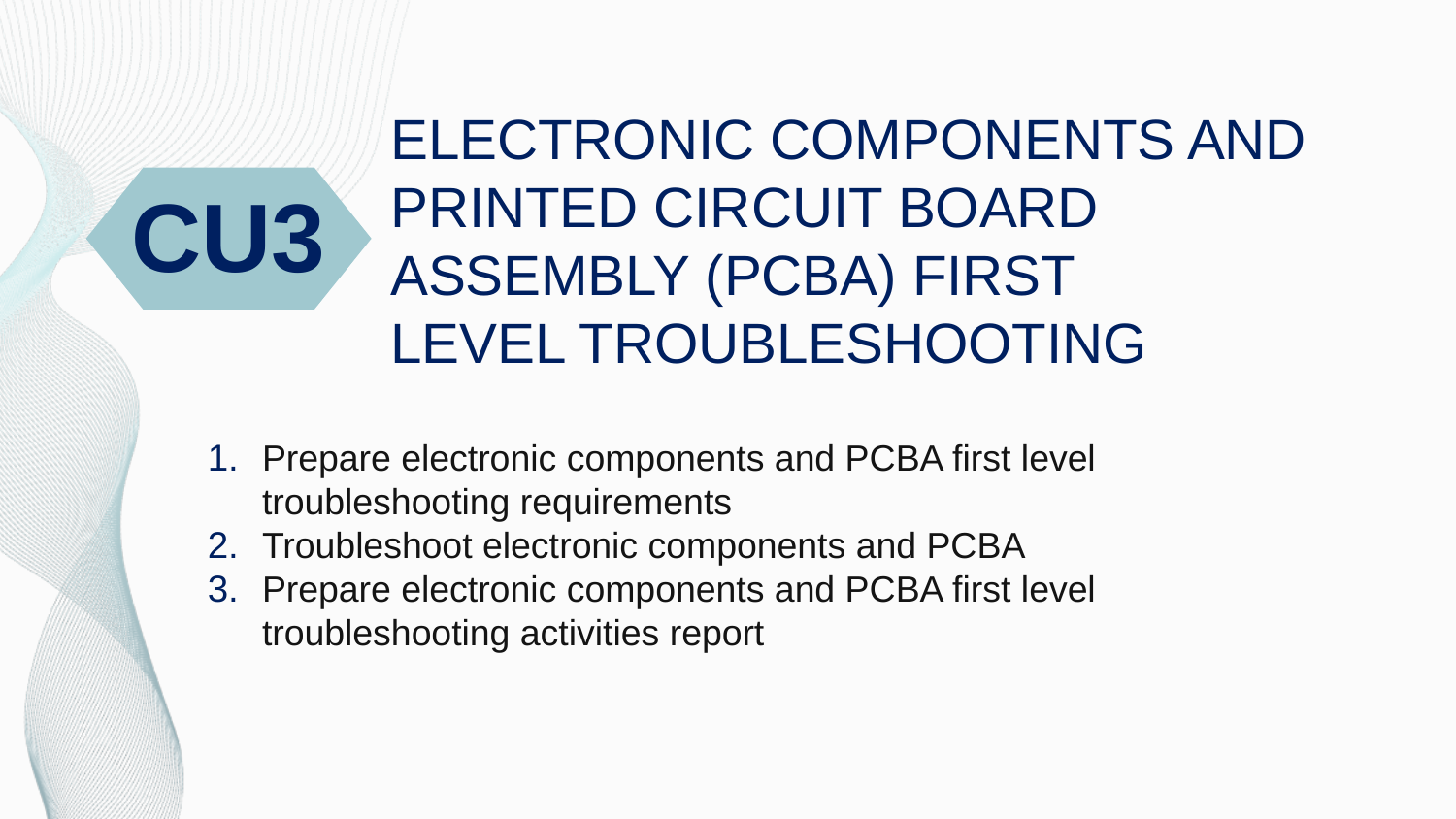

# ELECTRONIC COMPONENTS AND PRINTED CIRCUIT BOARD ASSEMBLY (PCBA) FIRST LEVEL TROUBLESHOOTING

CU3
Prepare electronic components and PCBA first level troubleshooting requirements
Troubleshoot electronic components and PCBA
Prepare electronic components and PCBA first level troubleshooting activities report